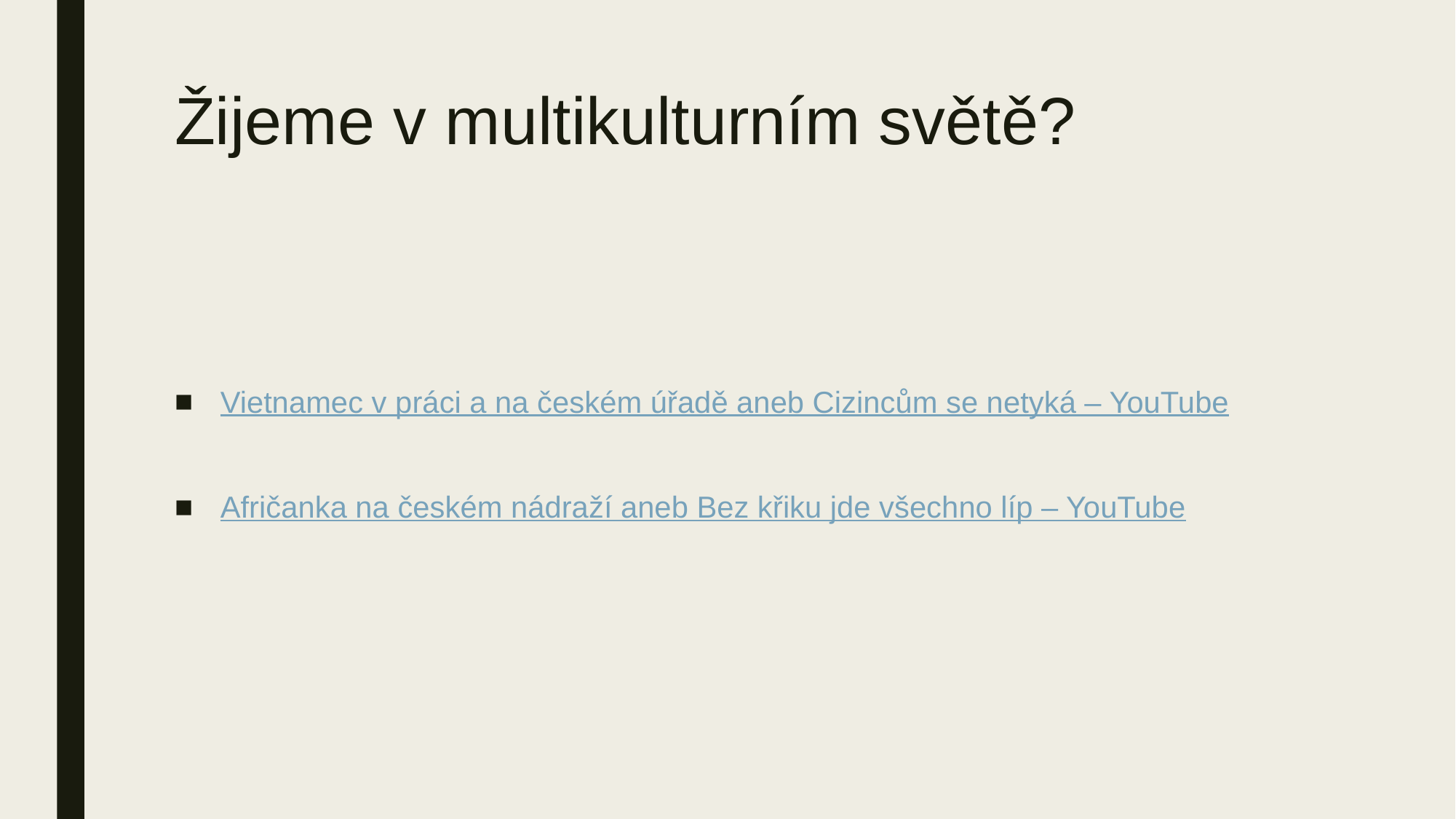

# Žijeme v multikulturním světě?

Vietnamec v práci a na českém úřadě aneb Cizincům se netyká – YouTube

Afričanka na českém nádraží aneb Bez křiku jde všechno líp – YouTube